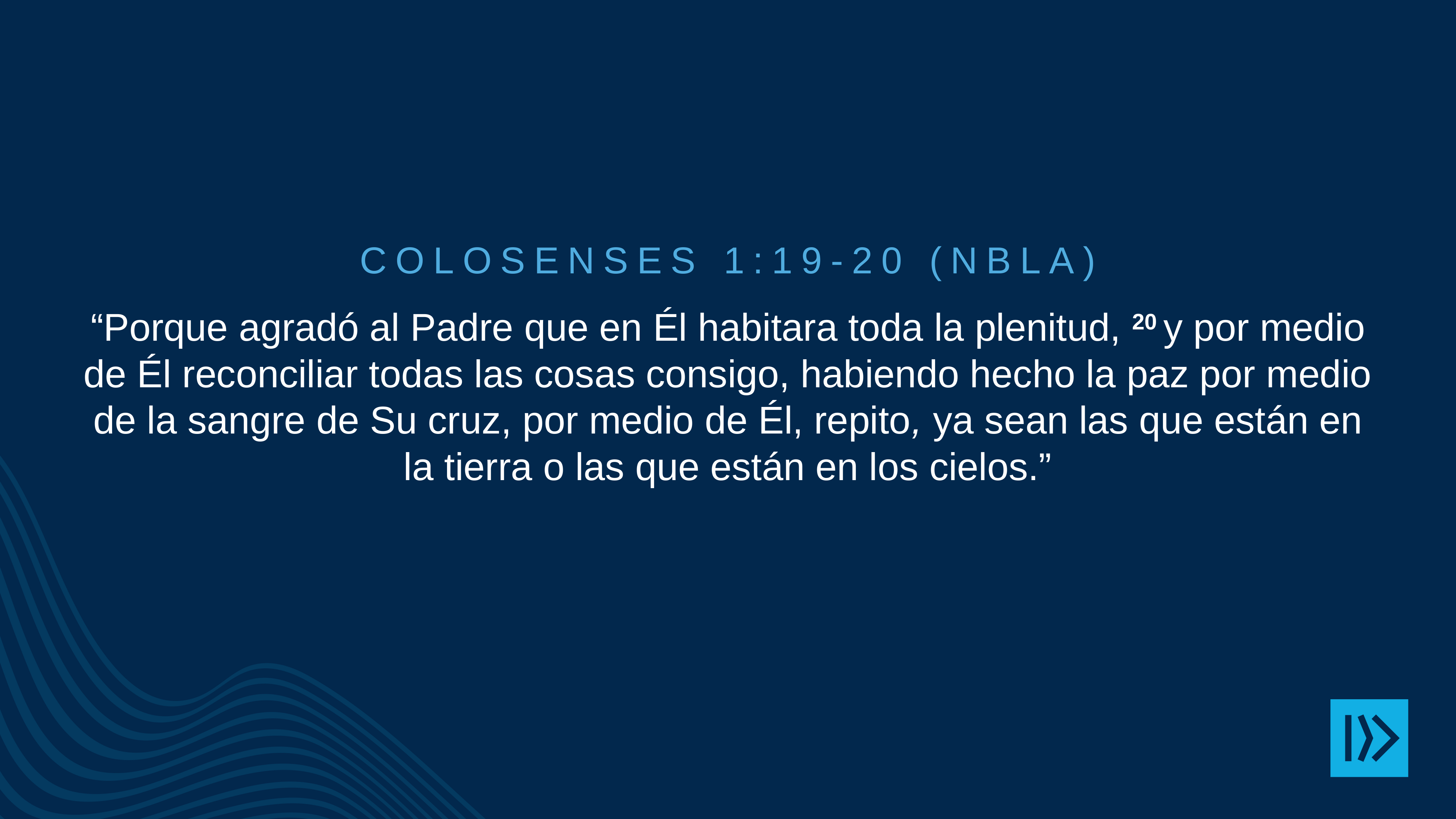

Colosenses 1:19-20 (NBLA)
“Porque agradó al Padre que en Él habitara toda la plenitud, 20 y por medio de Él reconciliar todas las cosas consigo, habiendo hecho la paz por medio de la sangre de Su cruz, por medio de Él, repito, ya sean las que están en la tierra o las que están en los cielos.”